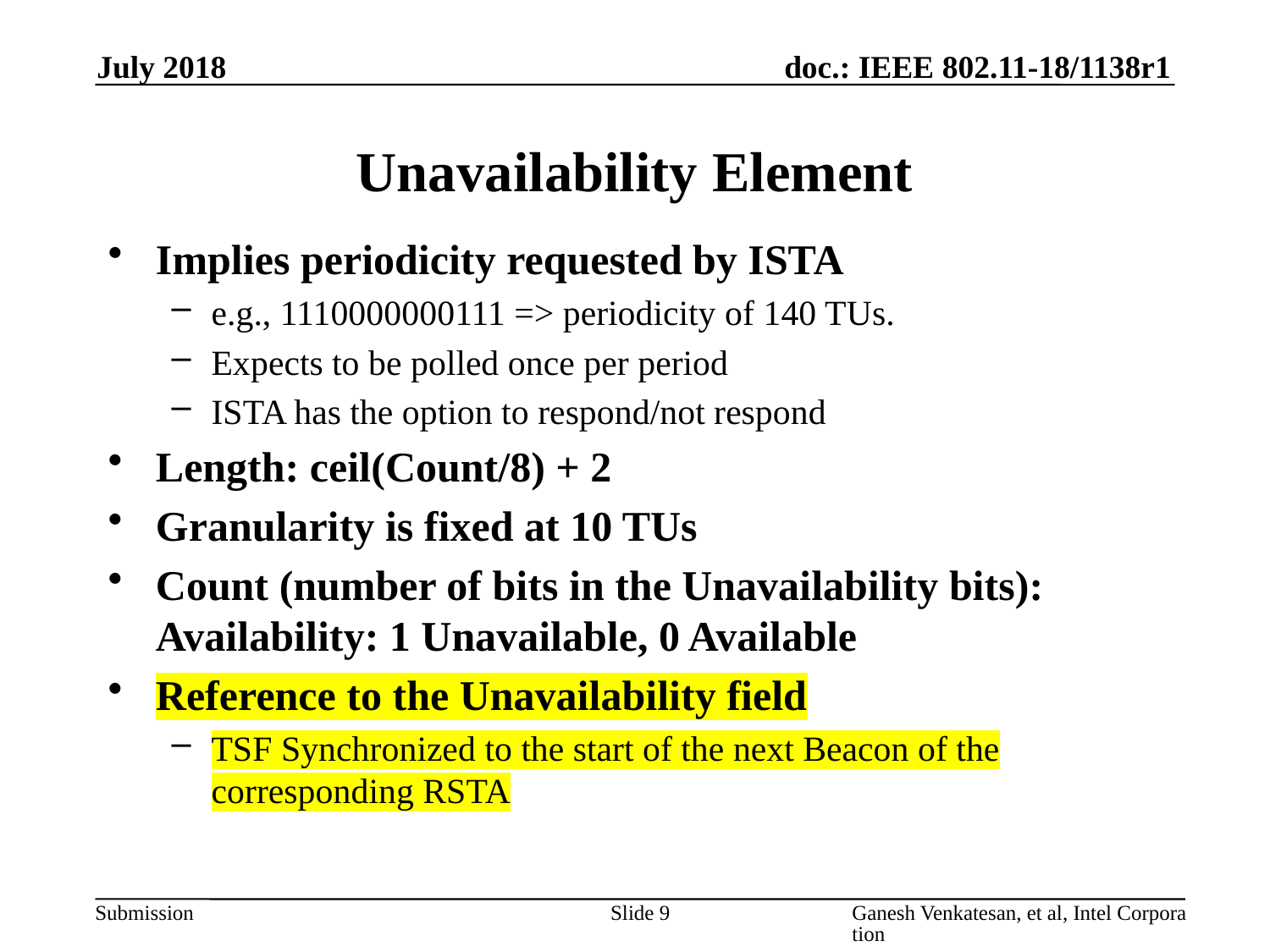

July 2018
# Unavailability Element
Implies periodicity requested by ISTA
e.g., 1110000000111 => periodicity of 140 TUs.
Expects to be polled once per period
ISTA has the option to respond/not respond
Length: ceil(Count/8) + 2
Granularity is fixed at 10 TUs
Count (number of bits in the Unavailability bits): Availability: 1 Unavailable, 0 Available
Reference to the Unavailability field
TSF Synchronized to the start of the next Beacon of the corresponding RSTA

Slide 9
Ganesh Venkatesan, et al, Intel Corporation